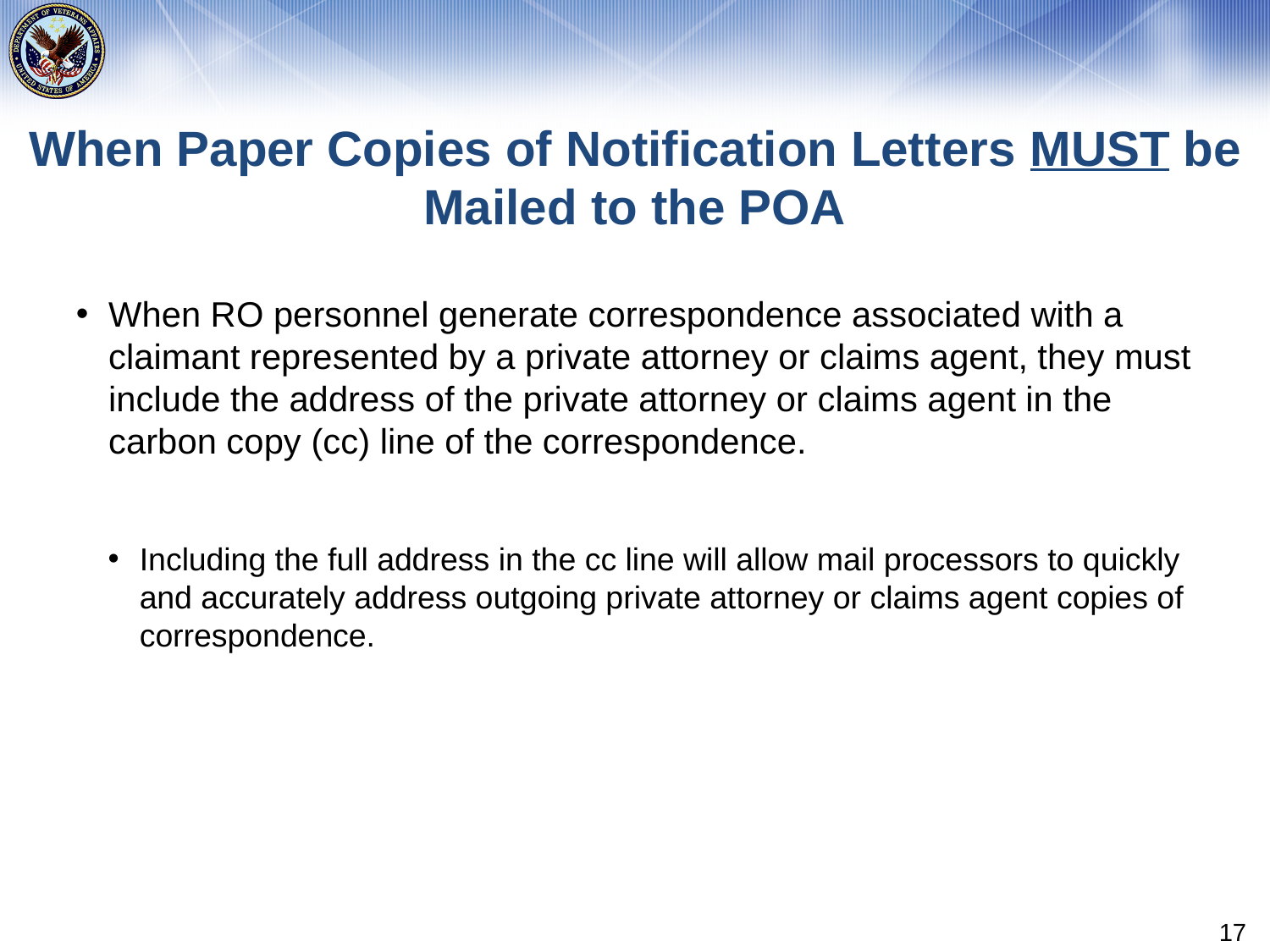

# When Paper Copies of Notification Letters MUST be Mailed to the POA
When RO personnel generate correspondence associated with a claimant represented by a private attorney or claims agent, they must include the address of the private attorney or claims agent in the carbon copy (cc) line of the correspondence.

Including the full address in the cc line will allow mail processors to quickly and accurately address outgoing private attorney or claims agent copies of correspondence.

17